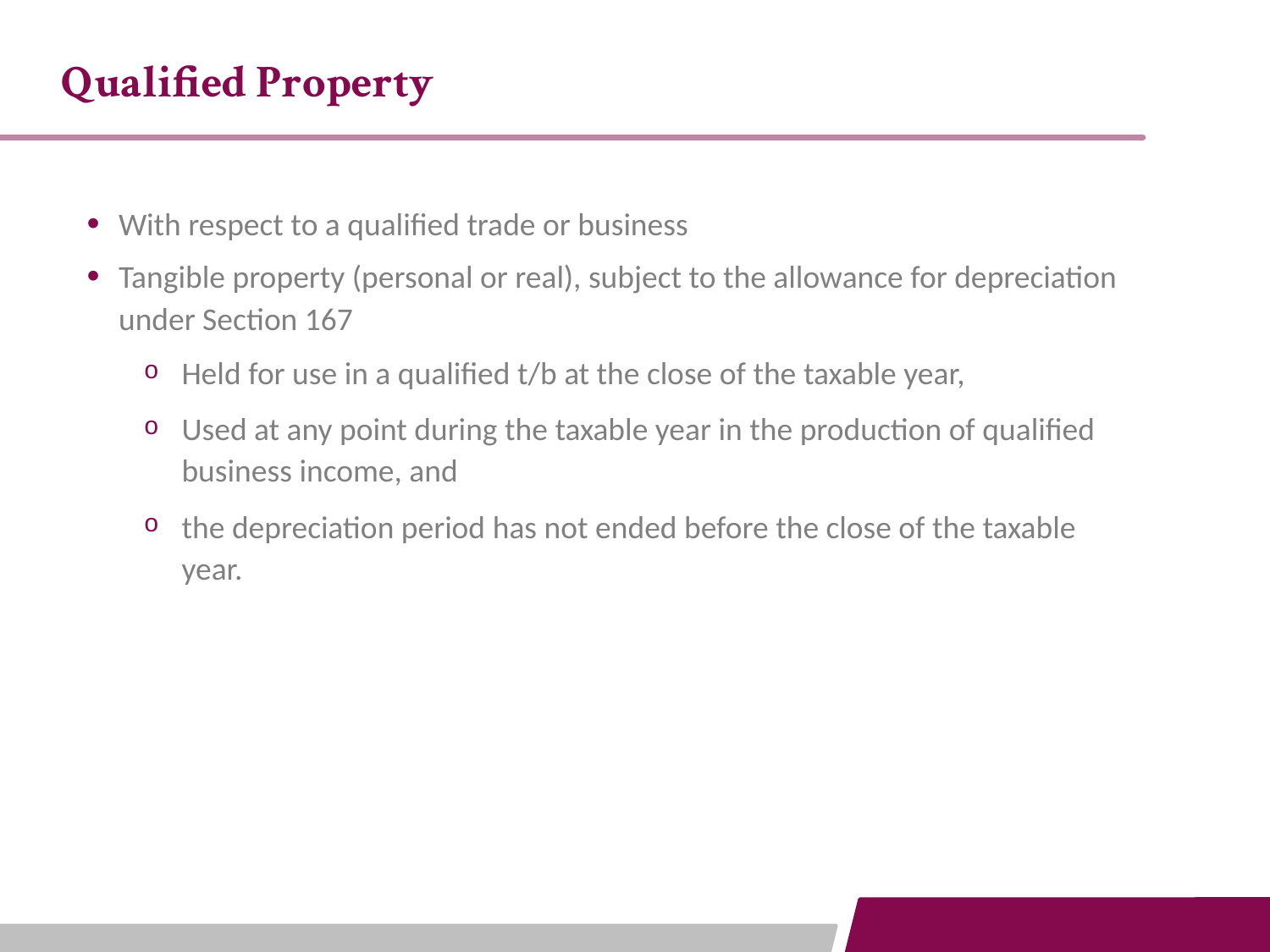

Qualified Property
With respect to a qualified trade or business
Tangible property (personal or real), subject to the allowance for depreciation under Section 167
Held for use in a qualified t/b at the close of the taxable year,
Used at any point during the taxable year in the production of qualified business income, and
the depreciation period has not ended before the close of the taxable year.

10